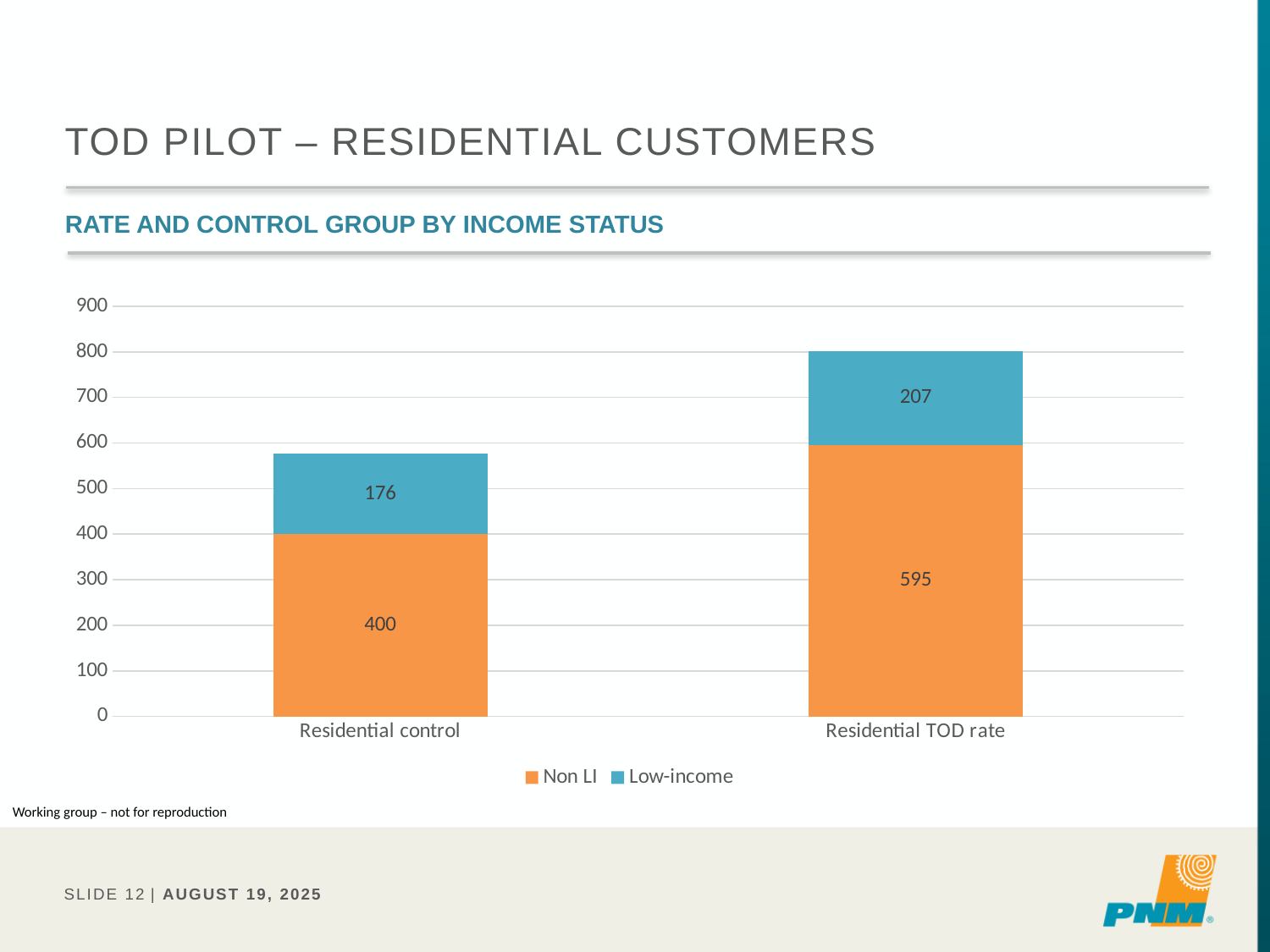

# TOD pilot – residential customers
Rate and control group by income Status

### Chart

| Category | Non LI | Low-income |
|---|---|---|
| Residential control | 400.0 | 176.0 |
| Residential TOD rate | 595.0 | 207.0 |
Working group – not for reproduction